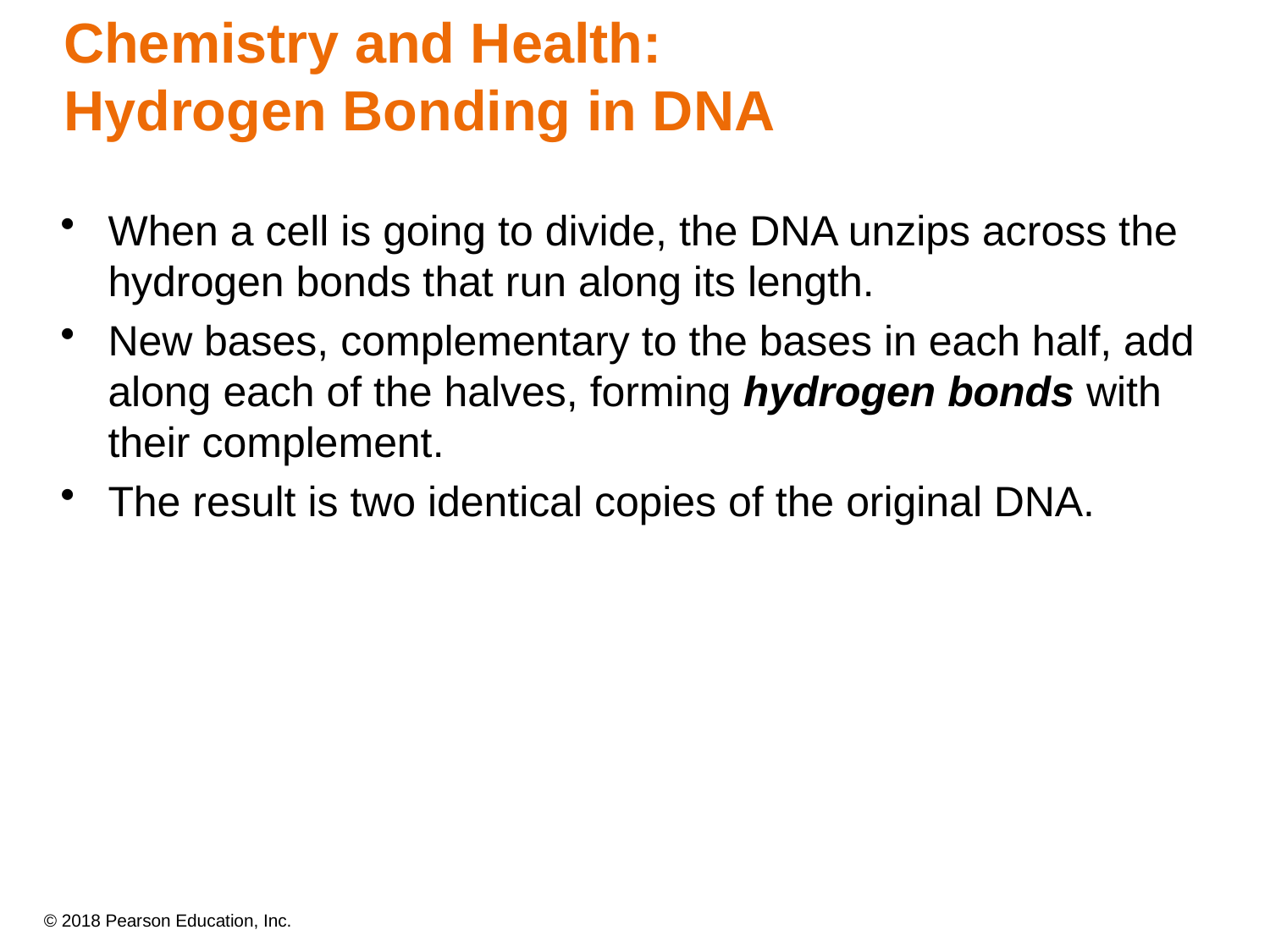

# Chemistry and Health: Hydrogen Bonding in DNA
When a cell is going to divide, the DNA unzips across the hydrogen bonds that run along its length.
New bases, complementary to the bases in each half, add along each of the halves, forming hydrogen bonds with their complement.
The result is two identical copies of the original DNA.